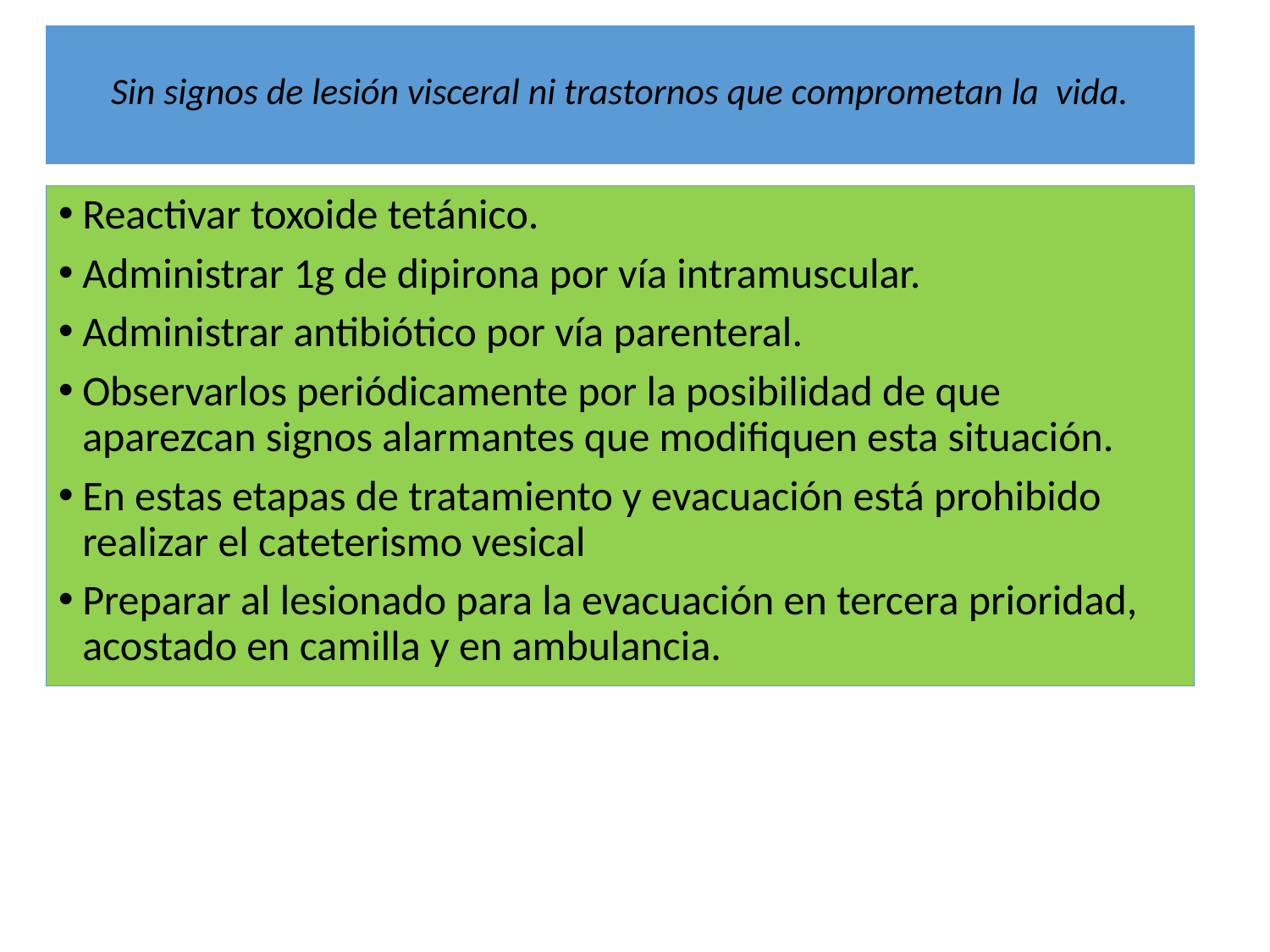

# Sin signos de lesión visceral ni trastornos que comprometan la  vida.
Reactivar toxoide tetánico.
Administrar 1g de dipirona por vía intramuscular.
Administrar antibiótico por vía parenteral.
Observarlos periódicamente por la posibilidad de que aparezcan signos alarmantes que modifiquen esta situación.
En estas etapas de tratamiento y evacuación está prohibido realizar el cateterismo vesical
Preparar al lesionado para la evacuación en tercera prioridad, acostado en camilla y en ambulancia.